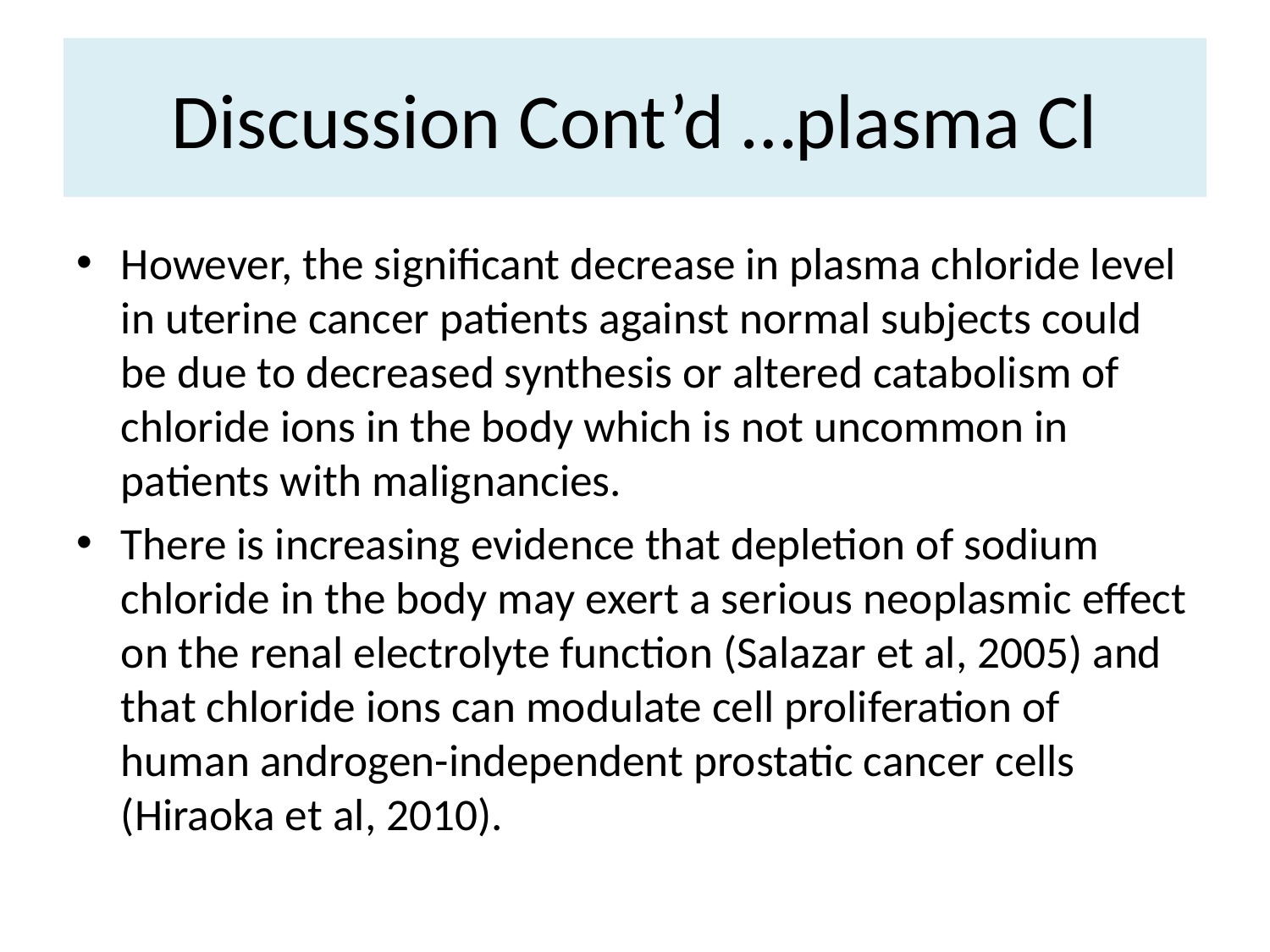

# Discussion Cont’d …plasma Cl
However, the significant decrease in plasma chloride level in uterine cancer patients against normal subjects could be due to decreased synthesis or altered catabolism of chloride ions in the body which is not uncommon in patients with malignancies.
There is increasing evidence that depletion of sodium chloride in the body may exert a serious neoplasmic effect on the renal electrolyte function (Salazar et al, 2005) and that chloride ions can modulate cell proliferation of human androgen-independent prostatic cancer cells (Hiraoka et al, 2010).